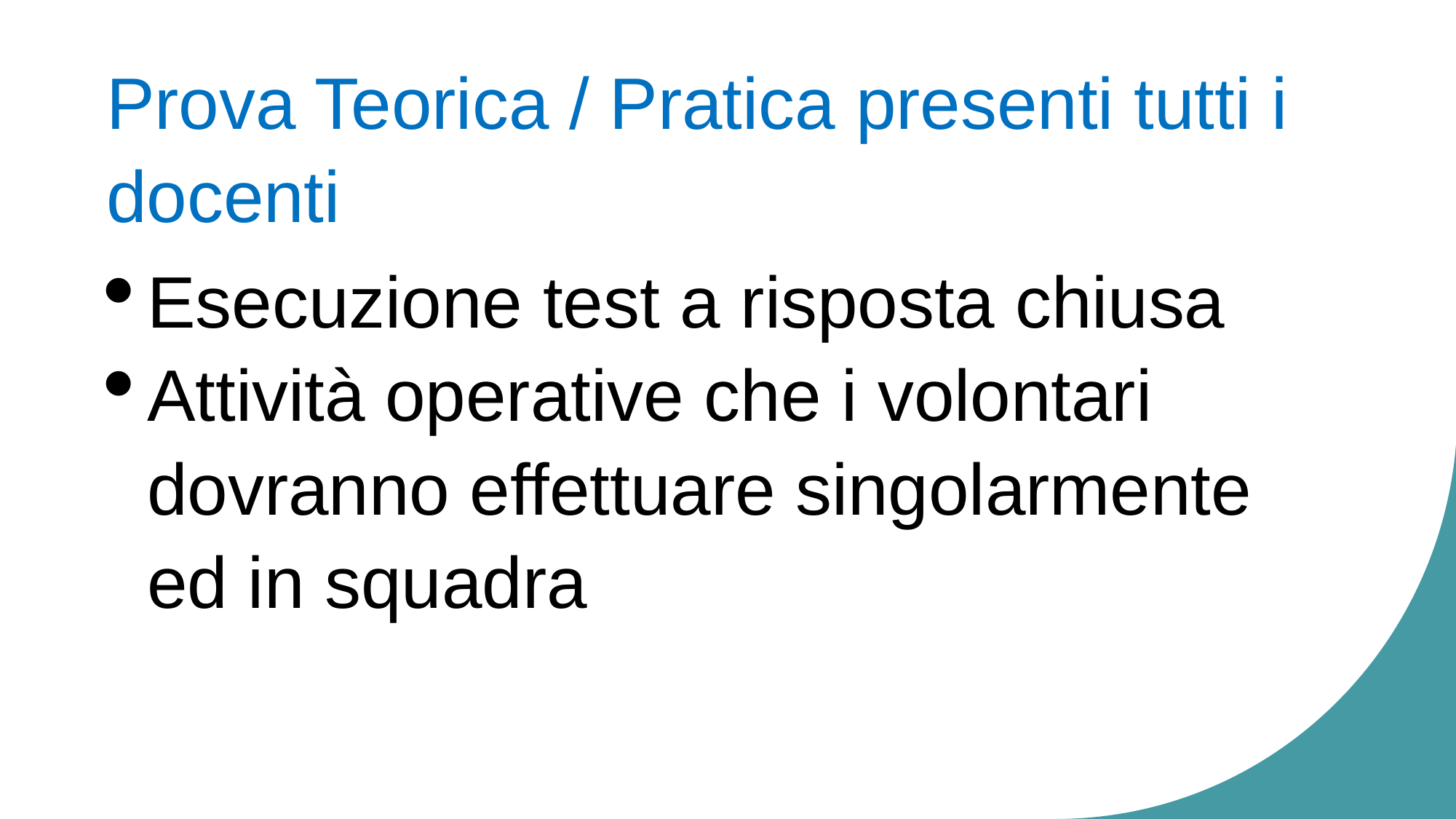

Prova Teorica / Pratica presenti tutti i docenti
Esecuzione test a risposta chiusa
Attività operative che i volontari dovranno effettuare singolarmente ed in squadra